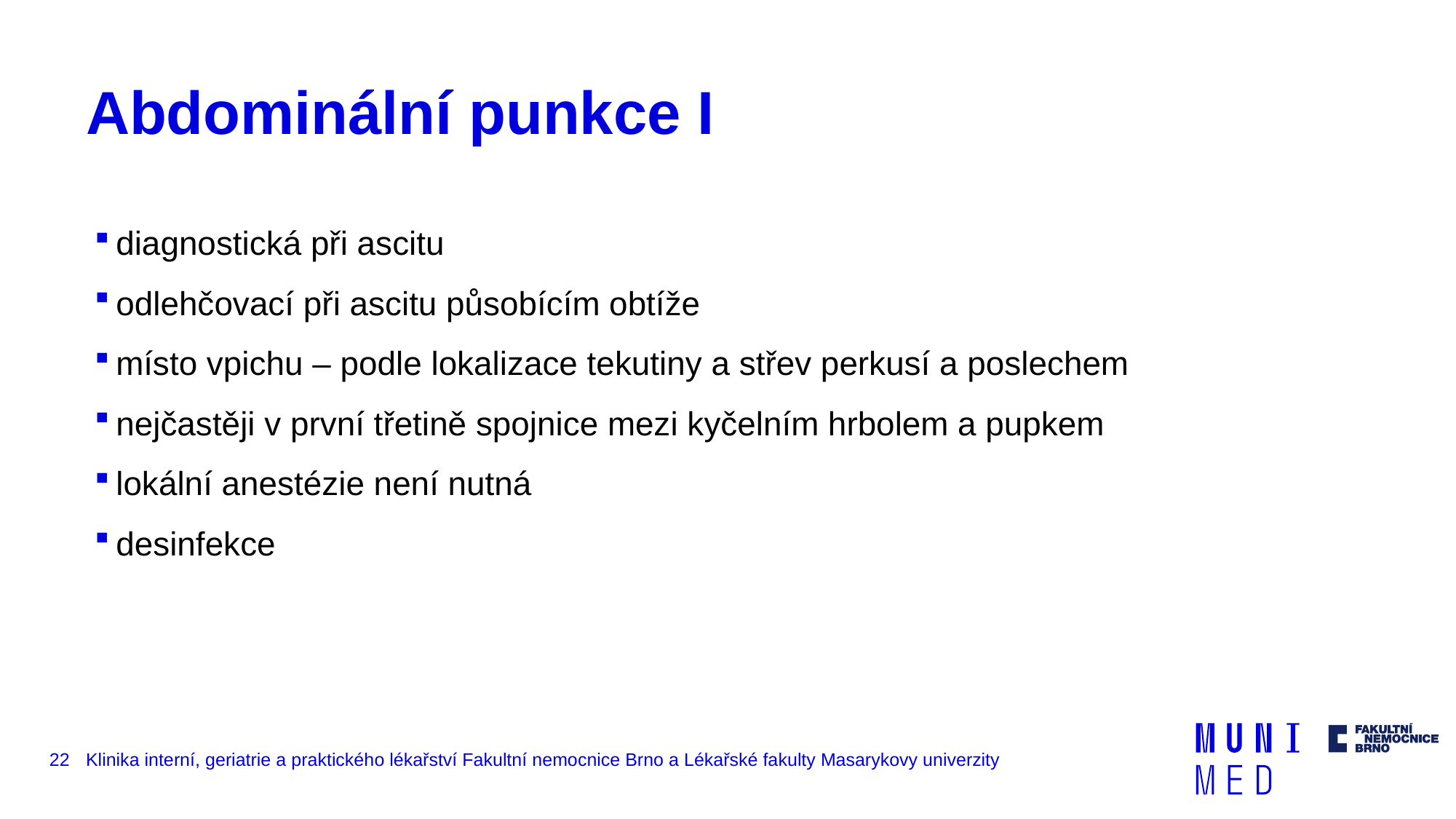

# Abdominální punkce I
diagnostická při ascitu
odlehčovací při ascitu působícím obtíže
místo vpichu – podle lokalizace tekutiny a střev perkusí a poslechem
nejčastěji v první třetině spojnice mezi kyčelním hrbolem a pupkem
lokální anestézie není nutná
desinfekce
22
Klinika interní, geriatrie a praktického lékařství Fakultní nemocnice Brno a Lékařské fakulty Masarykovy univerzity